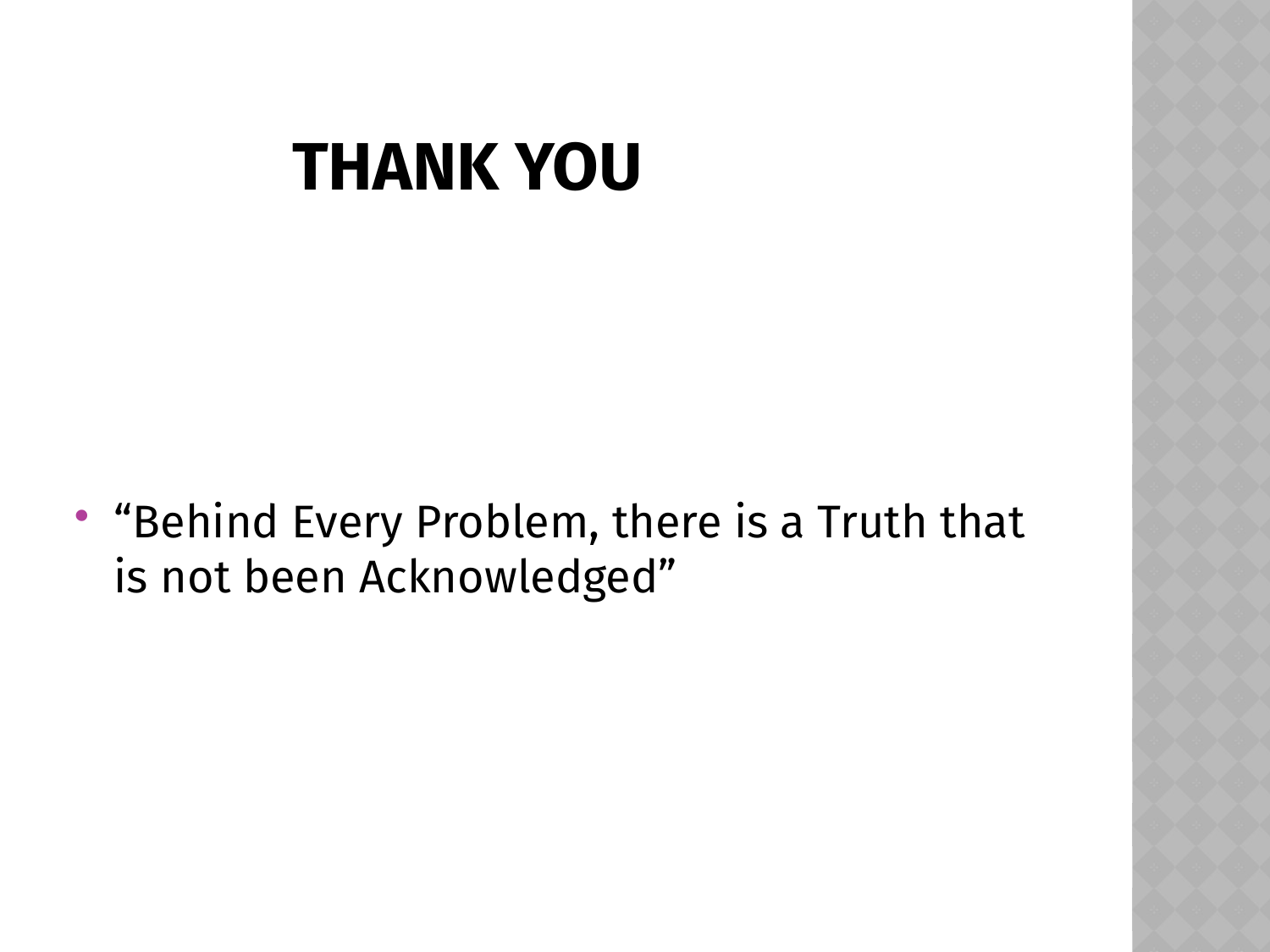

# Thank You

“Behind Every Problem, there is a Truth that is not been Acknowledged”